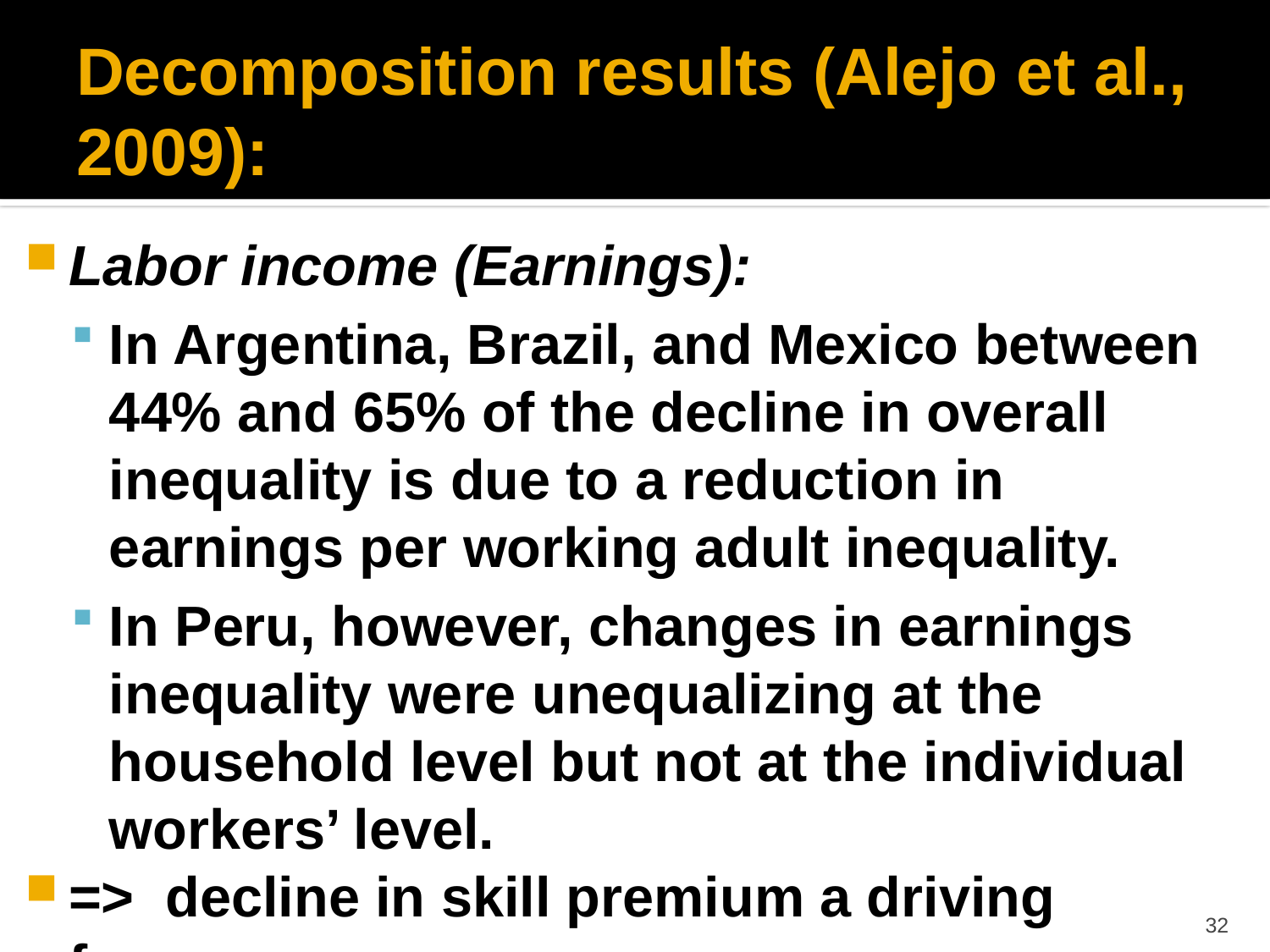

# Decomposition results (Alejo et al., 2009):
Labor income (Earnings):
In Argentina, Brazil, and Mexico between 44% and 65% of the decline in overall inequality is due to a reduction in earnings per working adult inequality.
In Peru, however, changes in earnings inequality were unequalizing at the household level but not at the individual workers’ level.
=>  decline in skill premium a driving force

32